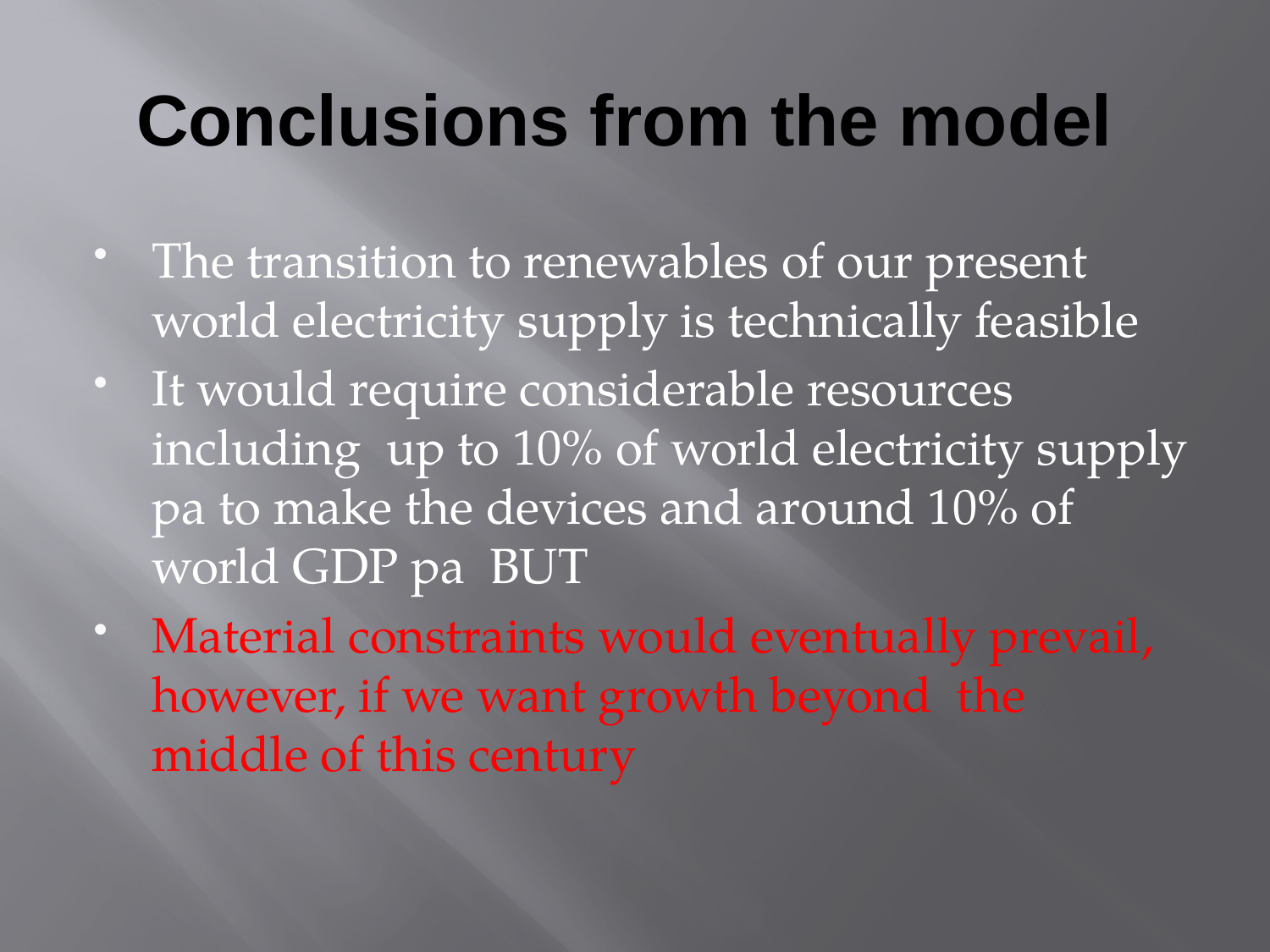

# Conclusions from the model
The transition to renewables of our present world electricity supply is technically feasible
It would require considerable resources including  up to 10% of world electricity supply pa to make the devices and around 10% of  world GDP pa  BUT
Material constraints would eventually prevail, however, if we want growth beyond  the middle of this century